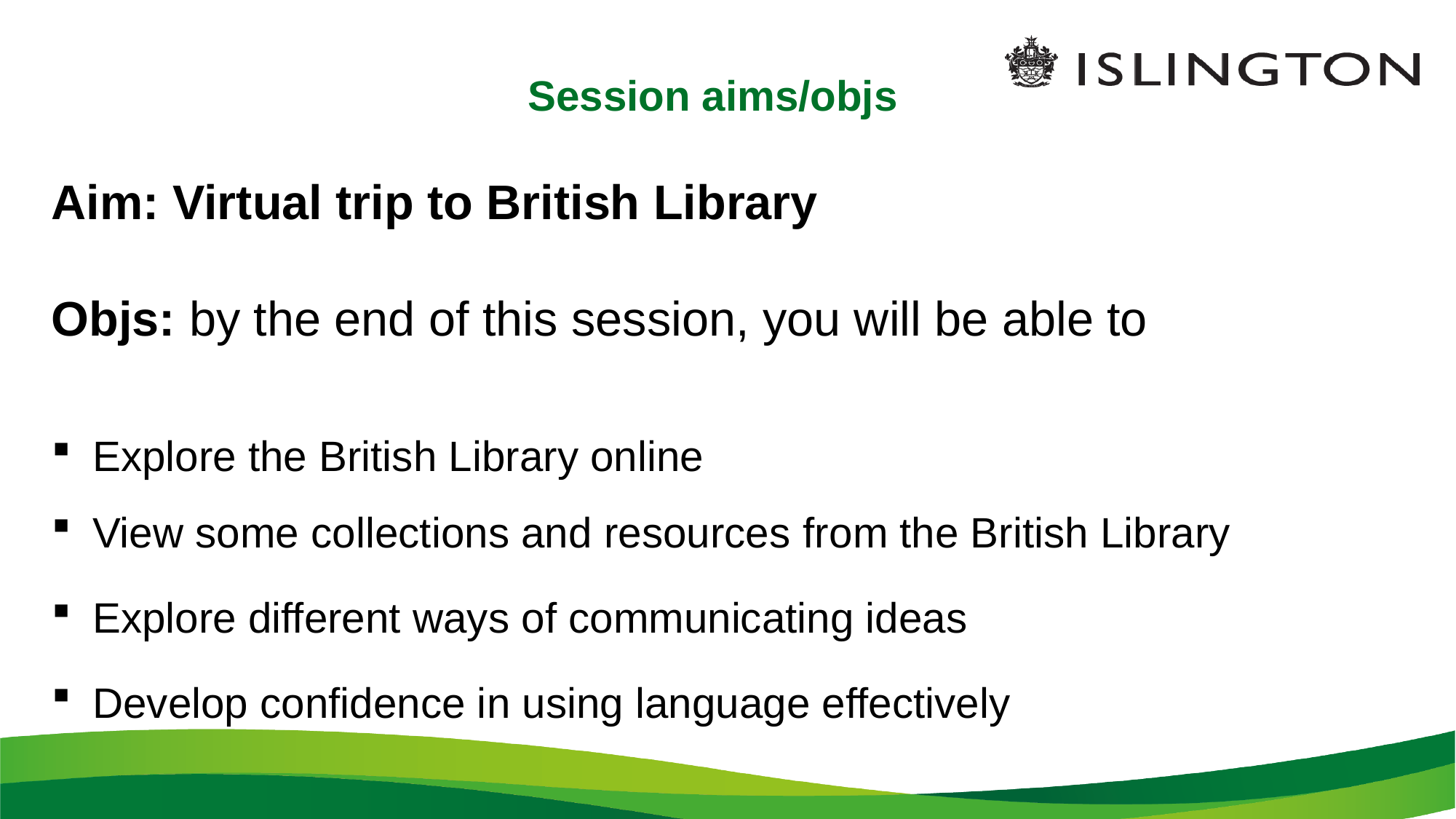

# Session aims/objs
Aim: Virtual trip to British Library

Objs: by the end of this session, you will be able to

Explore the British Library online
View some collections and resources from the British Library
Explore different ways of communicating ideas
Develop confidence in using language effectively